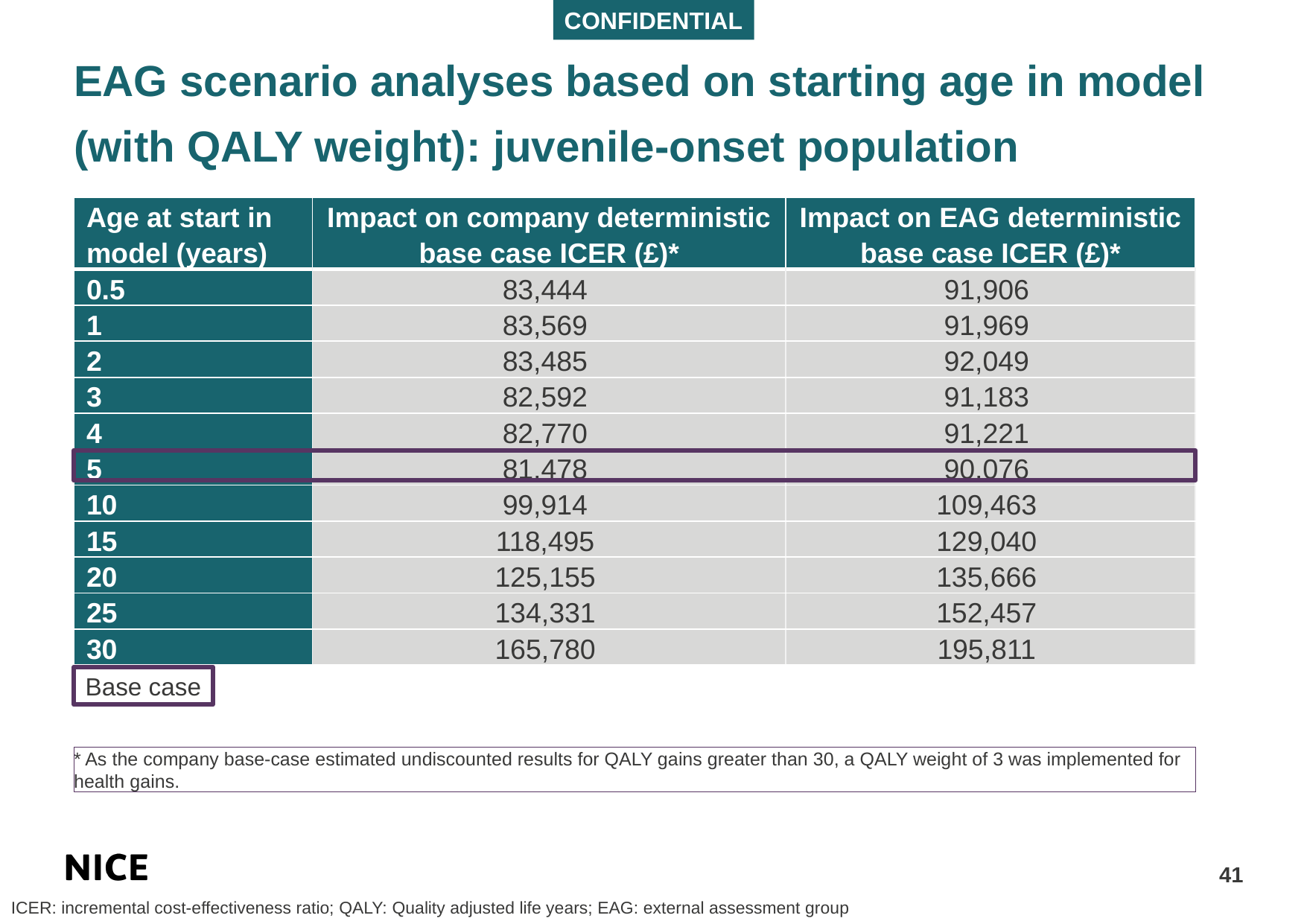

EAG scenario analyses based on starting age in model (with QALY weight): juvenile-onset population

| Age at start in model (years) | Impact on company deterministic base case ICER (£)\* | Impact on EAG deterministic base case ICER (£)\* |
| --- | --- | --- |
| 0.5 | 83,444 | 91,906 |
| 1 | 83,569 | 91,969 |
| 2 | 83,485 | 92,049 |
| 3 | 82,592 | 91,183 |
| 4 | 82,770 | 91,221 |
| 5 | 81,478 | 90,076 |
| 10 | 99,914 | 109,463 |
| 15 | 118,495 | 129,040 |
| 20 | 125,155 | 135,666 |
| 25 | 134,331 | 152,457 |
| 30 | 165,780 | 195,811 |

Base case
* As the company base-case estimated undiscounted results for QALY gains greater than 30, a QALY weight of 3 was implemented for health gains.
41
ICER: incremental cost-effectiveness ratio; QALY: Quality adjusted life years; EAG: external assessment group